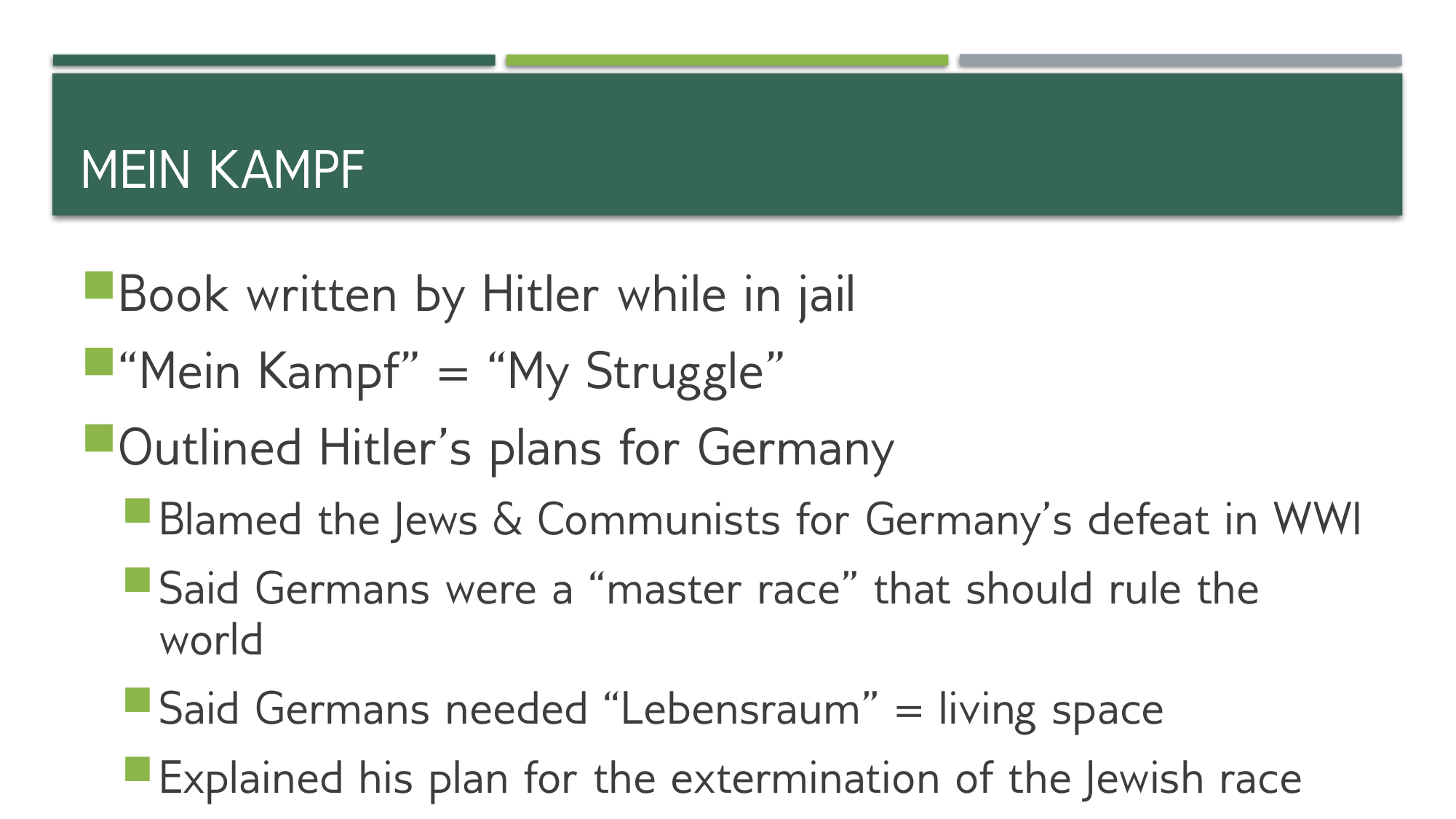

# Mein Kampf
Book written by Hitler while in jail
“Mein Kampf” = “My Struggle”
Outlined Hitler’s plans for Germany
Blamed the Jews & Communists for Germany’s defeat in WWI
Said Germans were a “master race” that should rule the world
Said Germans needed “Lebensraum” = living space
Explained his plan for the extermination of the Jewish race